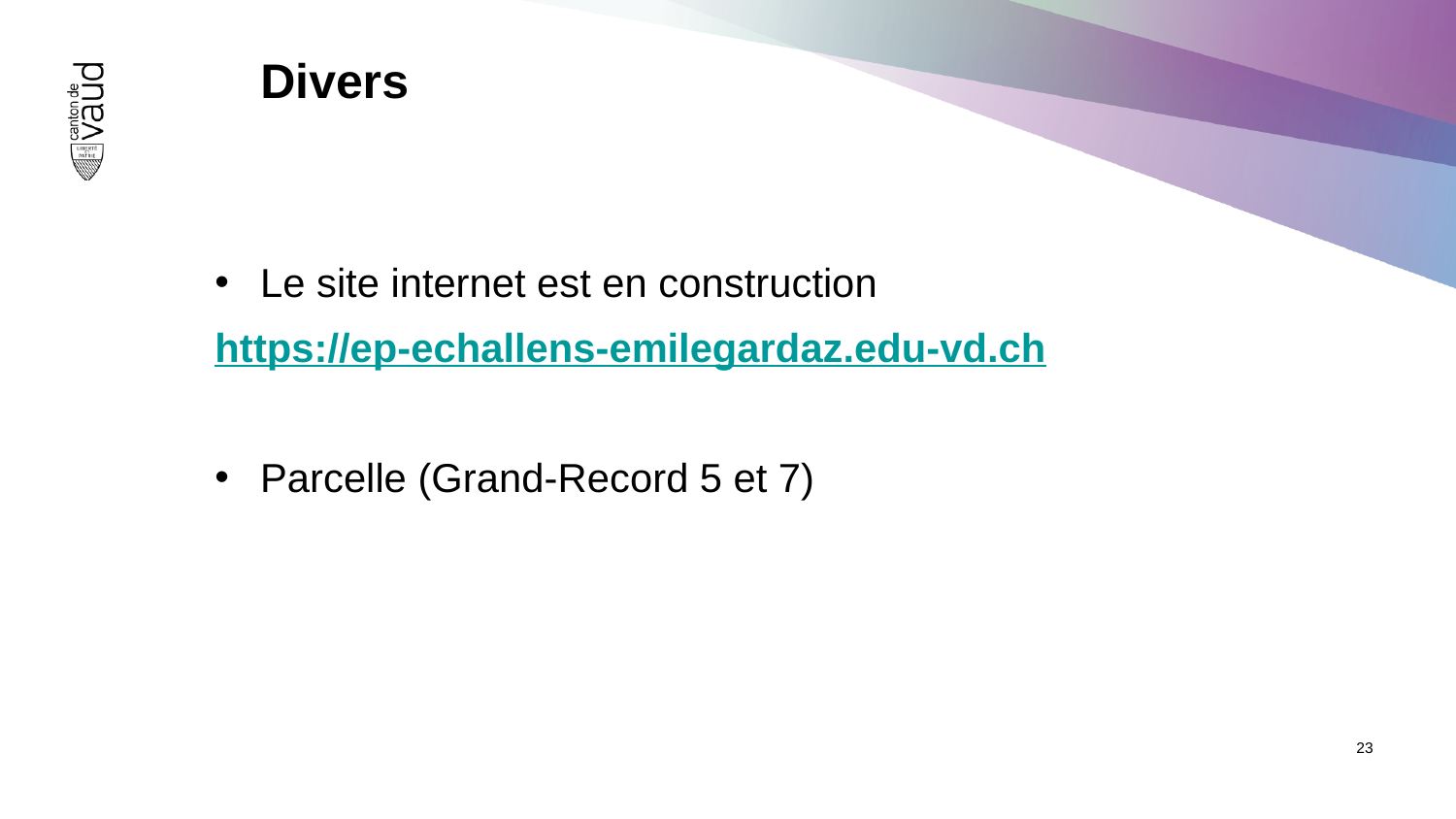

# Divers

Le site internet est en construction
https://ep-echallens-emilegardaz.edu-vd.ch

Parcelle (Grand-Record 5 et 7)

23